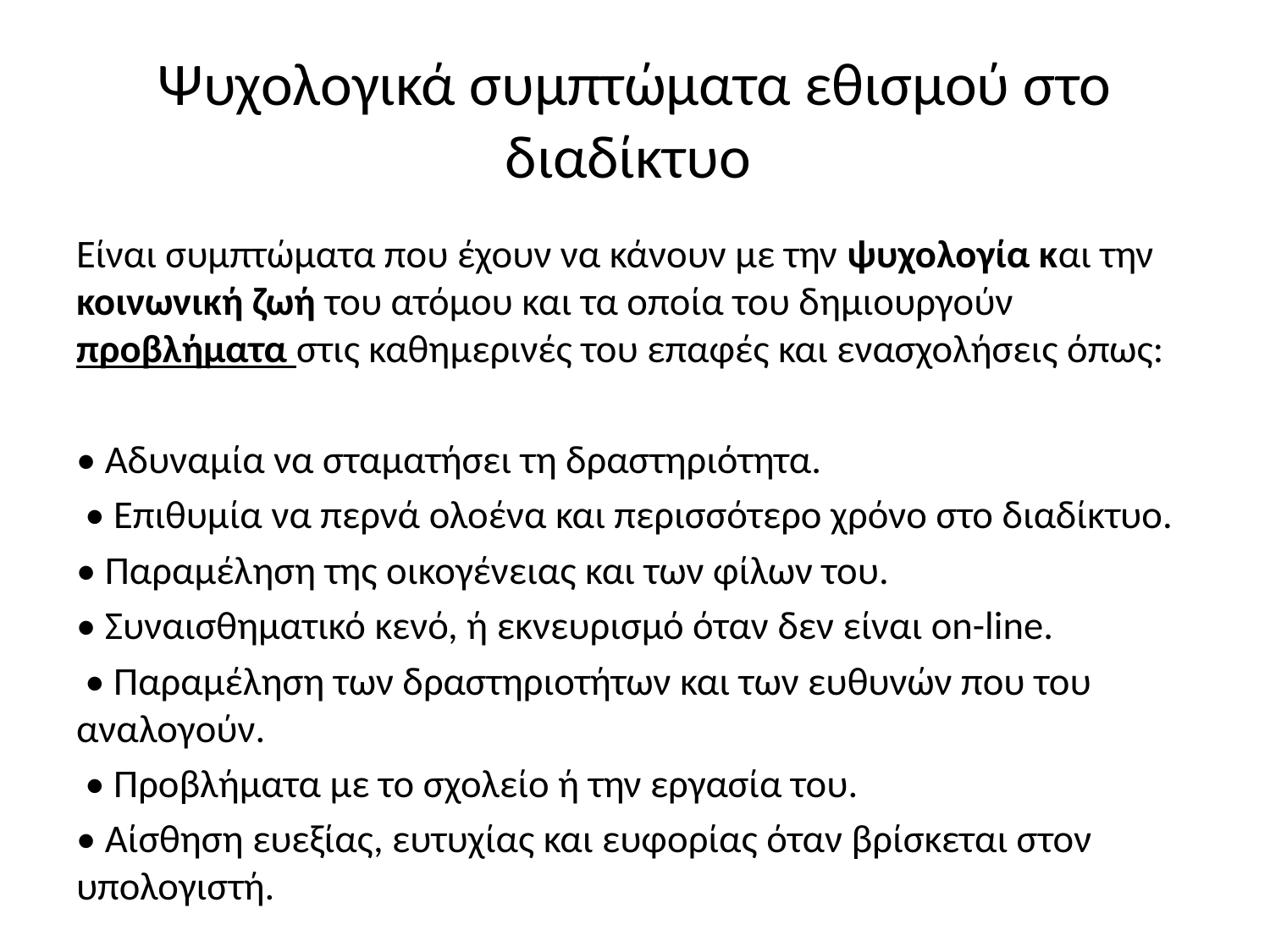

# Ψυχολογικά συμπτώματα εθισμού στο διαδίκτυο
Είναι συμπτώματα που έχουν να κάνουν µε την ψυχολογία και την κοινωνική ζωή του ατόμου και τα οποία του δημιουργούν προβλήματα στις καθημερινές του επαφές και ενασχολήσεις όπως:

• Αδυναμία να σταματήσει τη δραστηριότητα.
 • Επιθυμία να περνά ολοένα και περισσότερο χρόνο στο διαδίκτυο.
• Παραμέληση της οικογένειας και των φίλων του.
• Συναισθηματικό κενό, ή εκνευρισμό όταν δεν είναι on-line.
 • Παραμέληση των δραστηριοτήτων και των ευθυνών που του αναλογούν.
 • Προβλήματα µε το σχολείο ή την εργασία του.
• Αίσθηση ευεξίας, ευτυχίας και ευφορίας όταν βρίσκεται στον υπολογιστή.